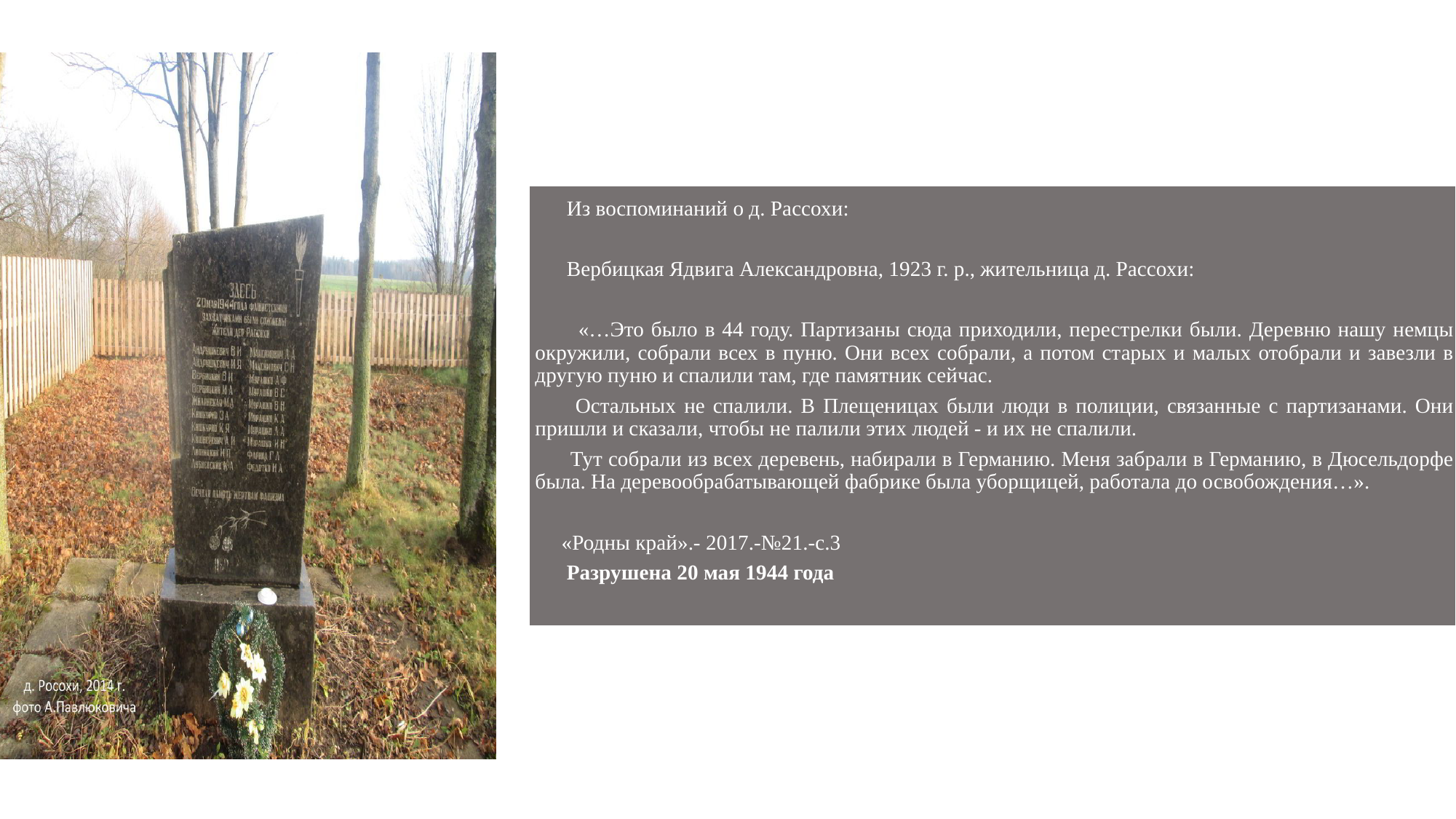

Из воспоминаний о д. Рассохи:

      Вербицкая Ядвига Александровна, 1923 г. р., жительница д. Рассохи:

      «…Это было в 44 году. Партизаны сюда приходили, перестрелки были. Деревню нашу немцы окружили, собрали всех в пуню. Они всех собрали, а потом старых и малых отобрали и завезли в другую пуню и спалили там, где памятник сейчас.
     Остальных не спалили. В Плещеницах были люди в полиции, связанные с партизанами. Они пришли и сказали, чтобы не палили этих людей - и их не спалили.
      Тут собрали из всех деревень, набирали в Германию. Меня забрали в Германию, в Дюсельдорфе была. На деревообрабатывающей фабрике была уборщицей, работала до освобождения…».

     «Родны край».- 2017.-№21.-с.3
      Разрушена 20 мая 1944 года